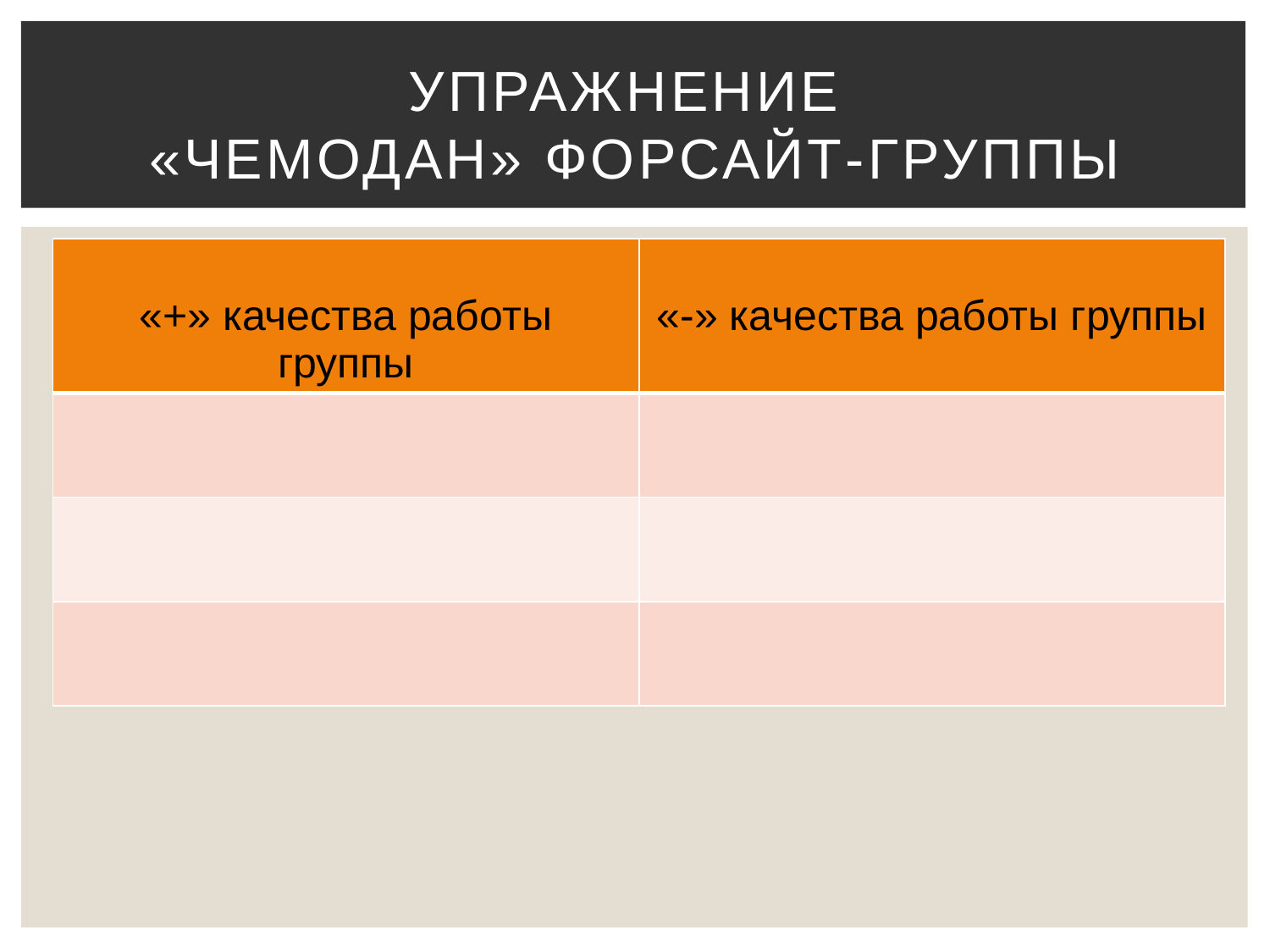

# Упражнение «ЧЕМОДАН» форсайт-группы
| «+» качества работы группы | «-» качества работы группы |
| --- | --- |
|  |  |
|  |  |
|  |  |